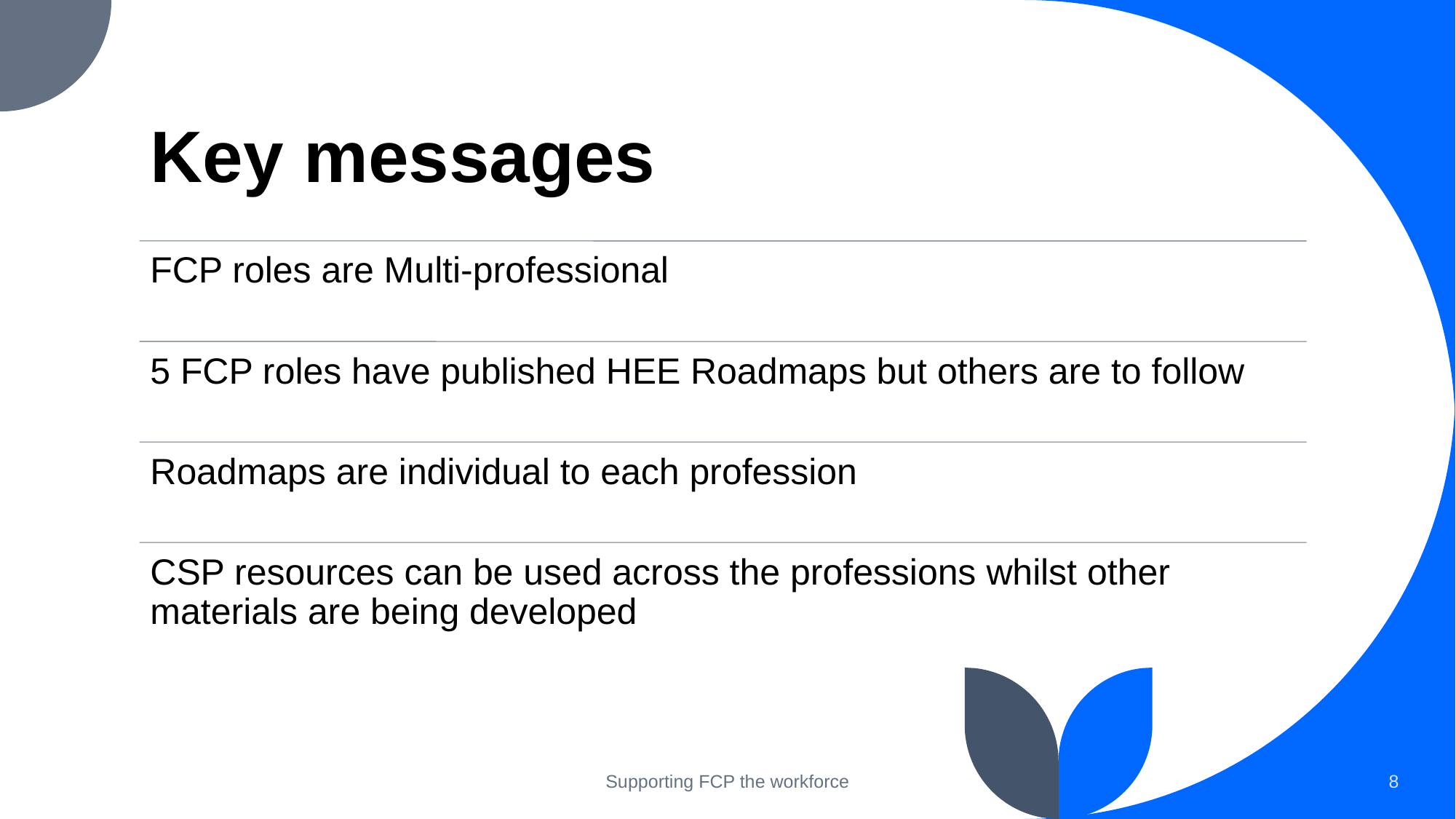

# Key messages
FCP roles are Multi-professional
5 FCP roles have published HEE Roadmaps but others are to follow
Roadmaps are individual to each profession
CSP resources can be used across the professions whilst other materials are being developed
Supporting FCP the workforce
8